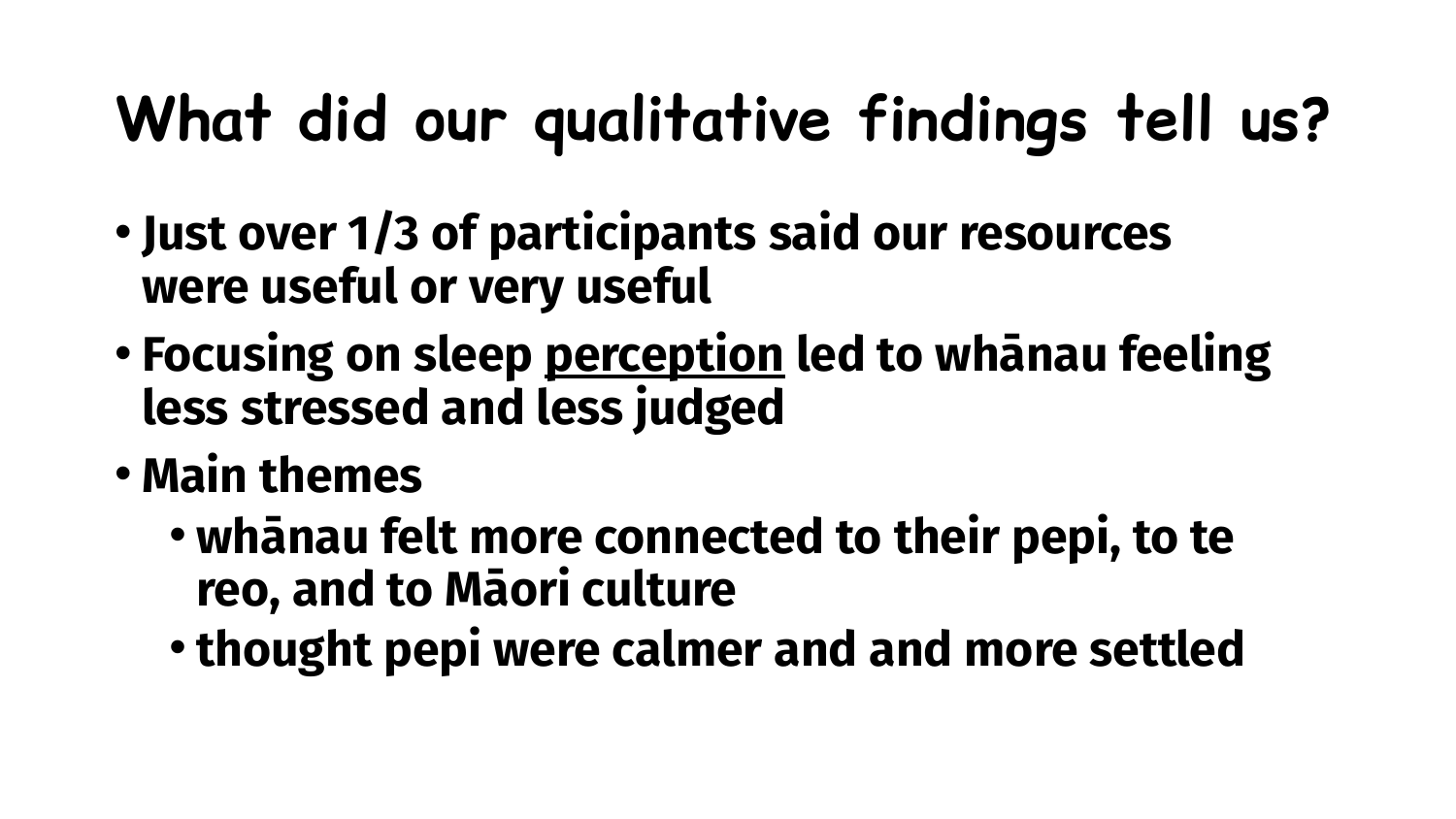

# What did our qualitative findings tell us?
Just over 1/3 of participants said our resources were useful or very useful
Focusing on sleep perception led to whānau feeling less stressed and less judged
Main themes
whānau felt more connected to their pepi, to te reo, and to Māori culture
thought pepi were calmer and and more settled